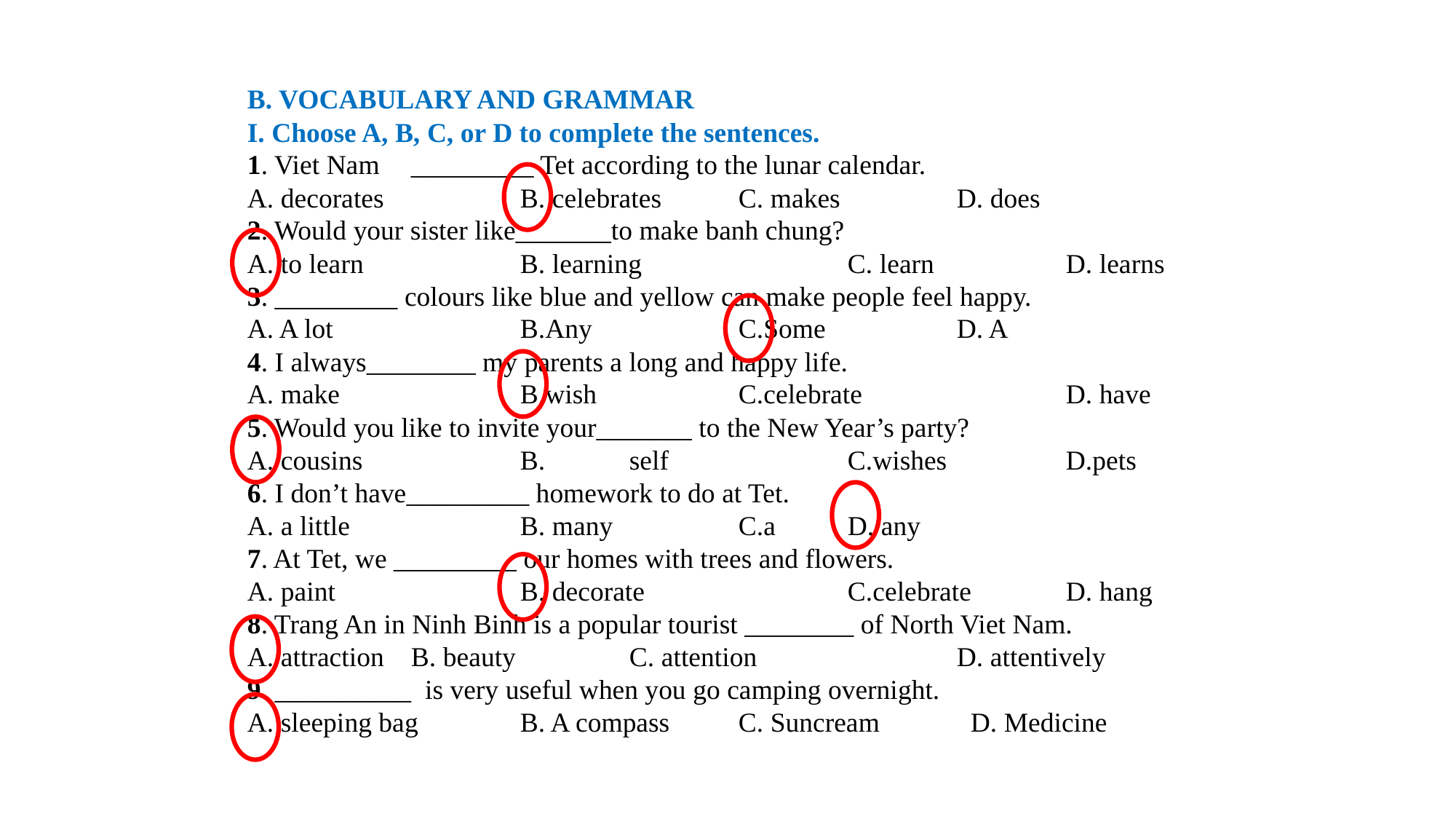

B. VOCABULARY AND GRAMMAR
I. Choose A, B, C, or D to complete the sentences.
1. Viet Nam	_________ Tet according to the lunar calendar.
A. decorates		B. celebrates	C. makes		D. does
2. Would your sister like_______to make banh chung?
A. to learn		B. learning		C. learn		D. learns
3. _________ colours like blue and yellow can make people feel happy.
A. A lot		B.Any		C.Some		D. A
4. I always________ my parents a long and happy life.
A. make		B.wish		C.celebrate		D. have
5. Would you like to invite your_______ to the New Year’s party?
A. cousins		B.	self		C.wishes		D.pets
6. I don’t have_________ homework to do at Tet.
A. a little		B. many		C.a	D. any
7. At Tet, we _________ our homes with trees and flowers.
A. paint 		B. decorate		C.celebrate 	D. hang
8. Trang An in Ninh Binh is a popular tourist ________ of North Viet Nam.
A. attraction 	B. beauty		C. attention 		D. attentively
9. __________  is very useful when you go camping overnight.
A. sleeping bag  	B. A compass 	C. Suncream	  D. Medicine